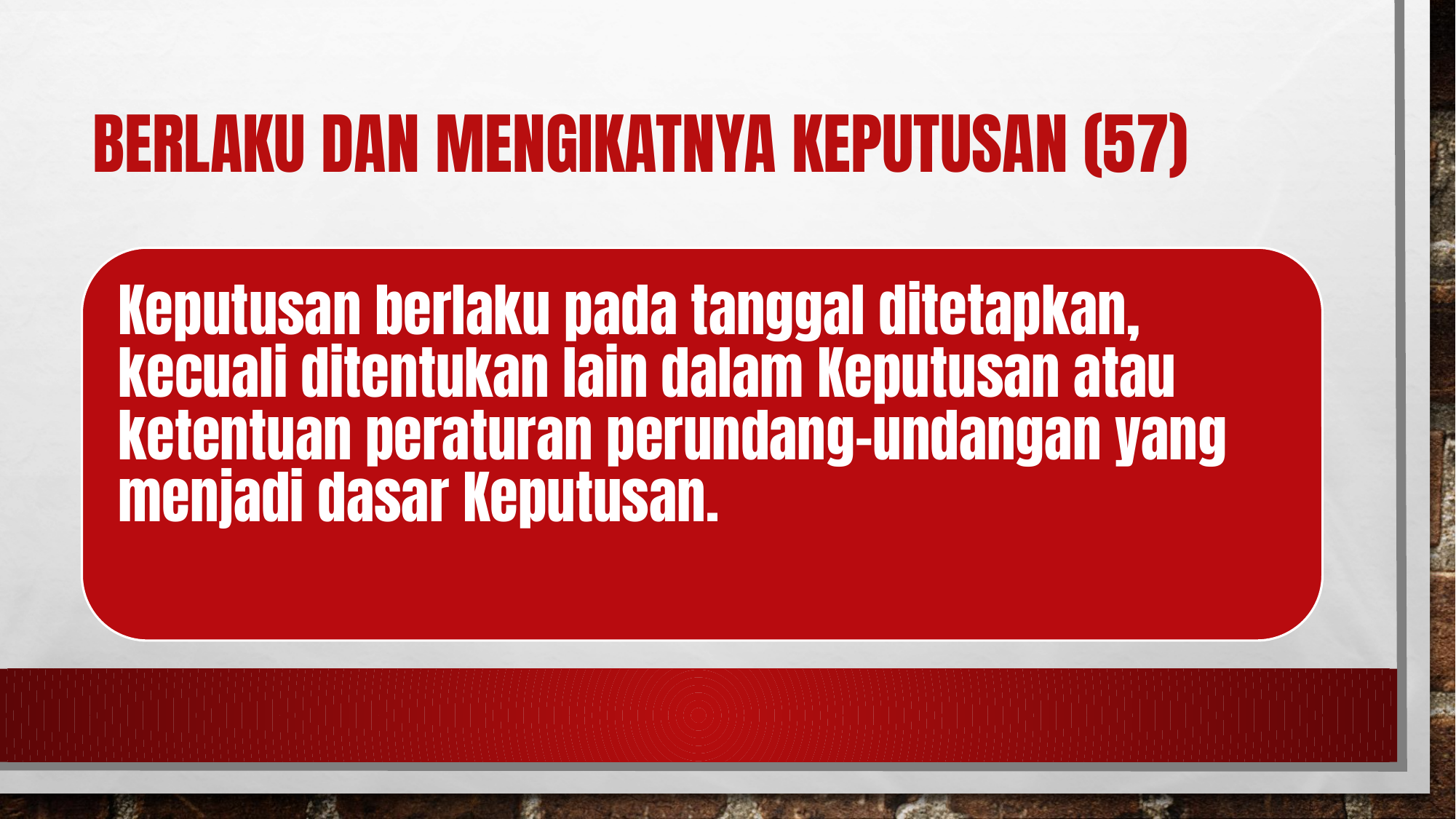

# BERLAKU DAN MENGIKATNYA KEPUTUSAN (57)

Keputusan berlaku pada tanggal ditetapkan, kecuali ditentukan lain dalam Keputusan atau ketentuan peraturan perundang-undangan yang menjadi dasar Keputusan.